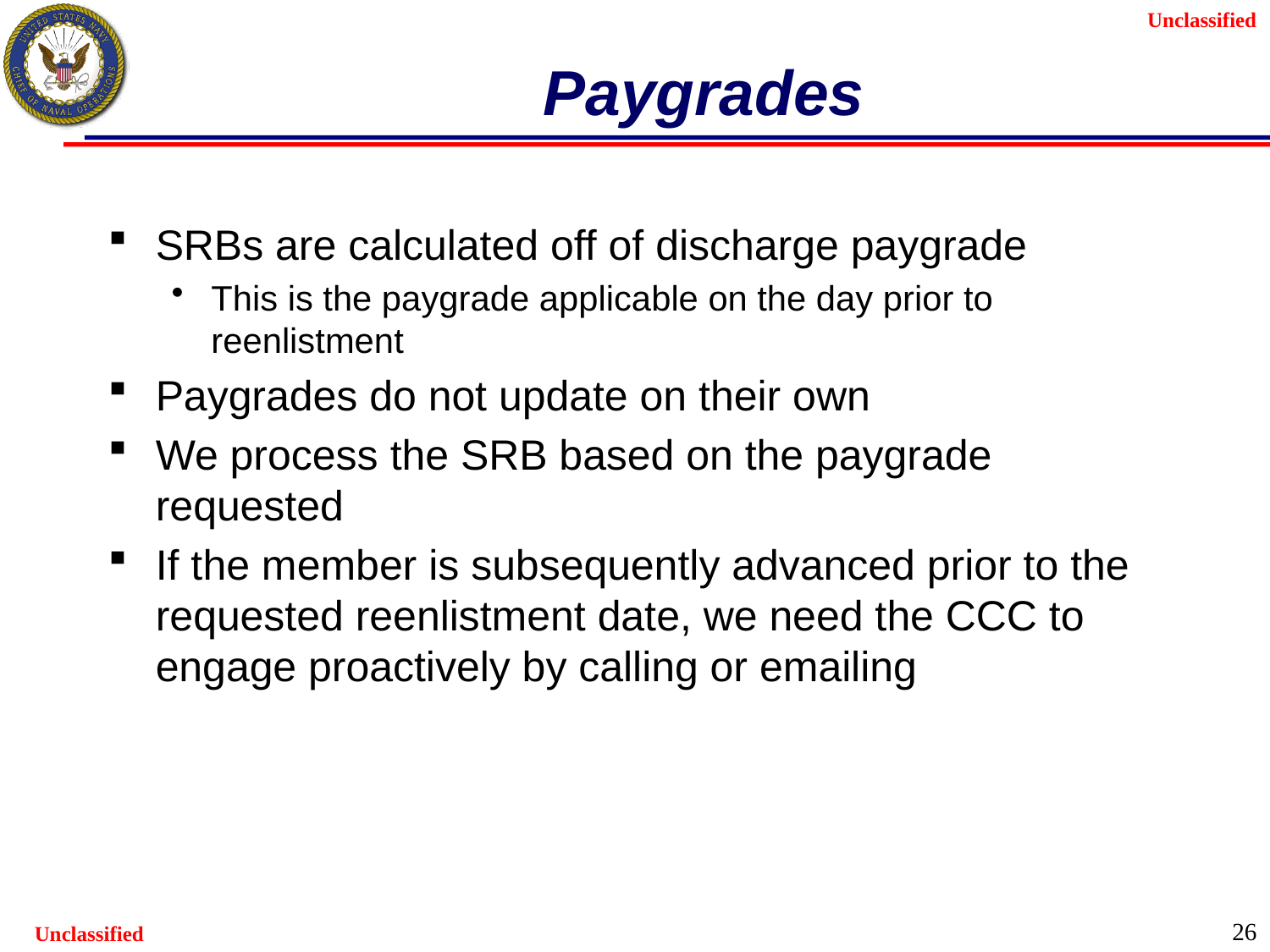

# Paygrades
SRBs are calculated off of discharge paygrade
This is the paygrade applicable on the day prior to reenlistment
Paygrades do not update on their own
We process the SRB based on the paygrade requested
If the member is subsequently advanced prior to the requested reenlistment date, we need the CCC to engage proactively by calling or emailing

26